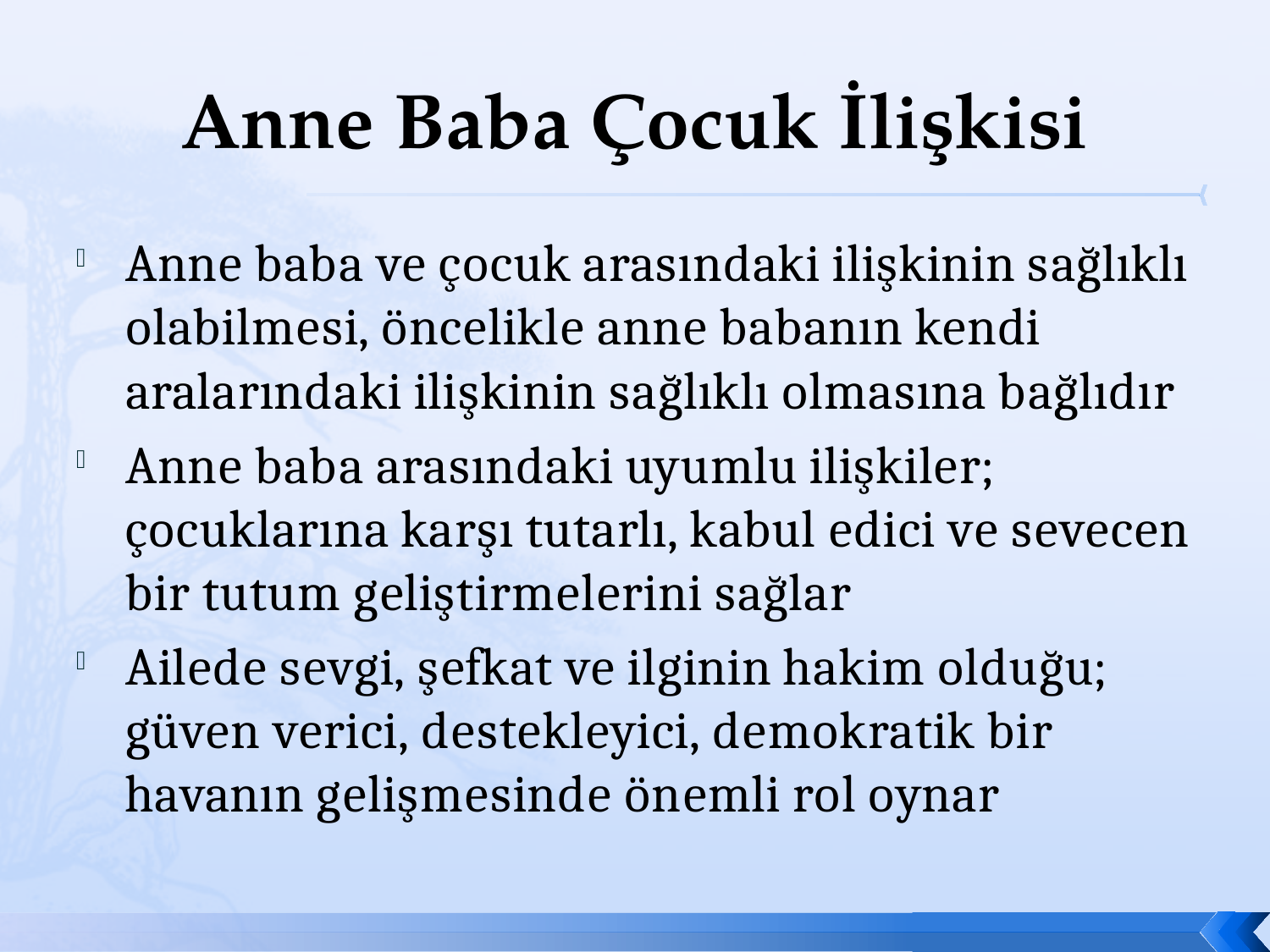

# Anne Baba Çocuk İlişkisi
Anne baba ve çocuk arasındaki ilişkinin sağlıklı olabilmesi, öncelikle anne babanın kendi aralarındaki ilişkinin sağlıklı olmasına bağlıdır
Anne baba arasındaki uyumlu ilişkiler; çocuklarına karşı tutarlı, kabul edici ve sevecen bir tutum geliştirmelerini sağlar
Ailede sevgi, şefkat ve ilginin hakim olduğu; güven verici, destekleyici, demokratik bir havanın gelişmesinde önemli rol oynar